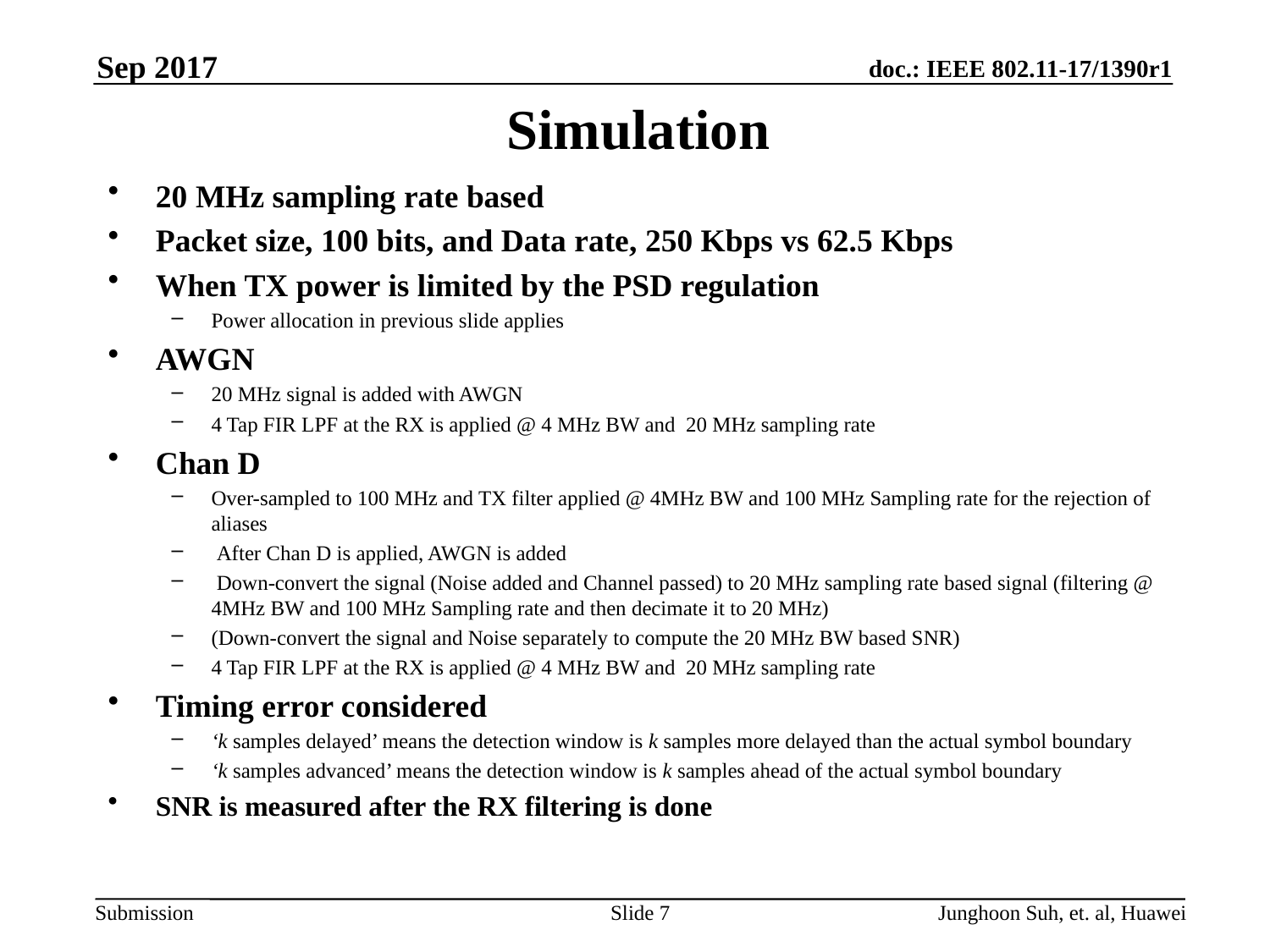

Sep 2017
# Simulation
20 MHz sampling rate based
Packet size, 100 bits, and Data rate, 250 Kbps vs 62.5 Kbps
When TX power is limited by the PSD regulation
Power allocation in previous slide applies
AWGN
20 MHz signal is added with AWGN
4 Tap FIR LPF at the RX is applied @ 4 MHz BW and  20 MHz sampling rate
Chan D
Over-sampled to 100 MHz and TX filter applied @ 4MHz BW and 100 MHz Sampling rate for the rejection of aliases
 After Chan D is applied, AWGN is added
 Down-convert the signal (Noise added and Channel passed) to 20 MHz sampling rate based signal (filtering @ 4MHz BW and 100 MHz Sampling rate and then decimate it to 20 MHz)
(Down-convert the signal and Noise separately to compute the 20 MHz BW based SNR)
4 Tap FIR LPF at the RX is applied @ 4 MHz BW and  20 MHz sampling rate
Timing error considered
‘k samples delayed’ means the detection window is k samples more delayed than the actual symbol boundary
‘k samples advanced’ means the detection window is k samples ahead of the actual symbol boundary
SNR is measured after the RX filtering is done

Slide 7
Junghoon Suh, et. al, Huawei